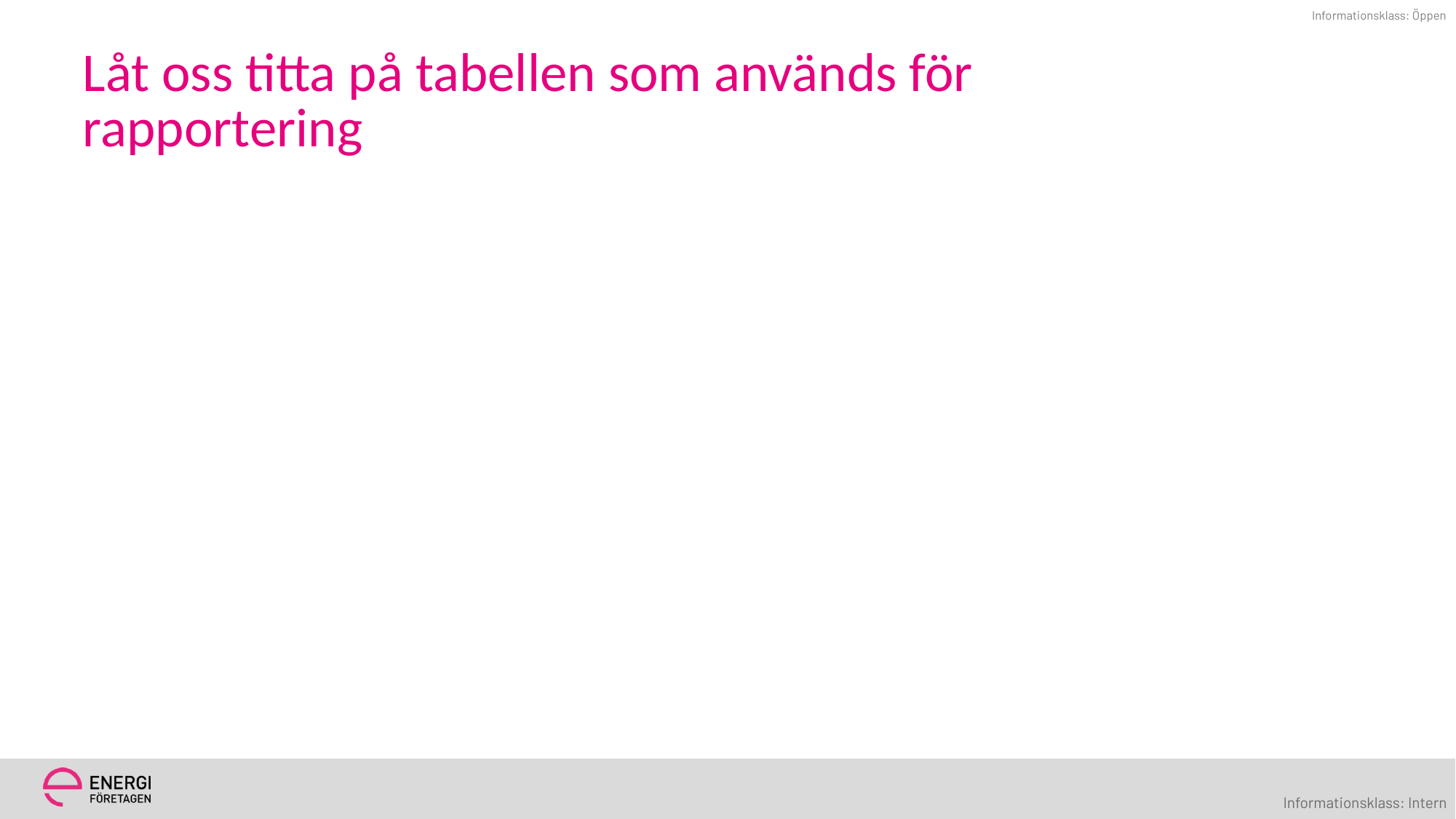

# Låt oss titta på tabellen som används för rapportering